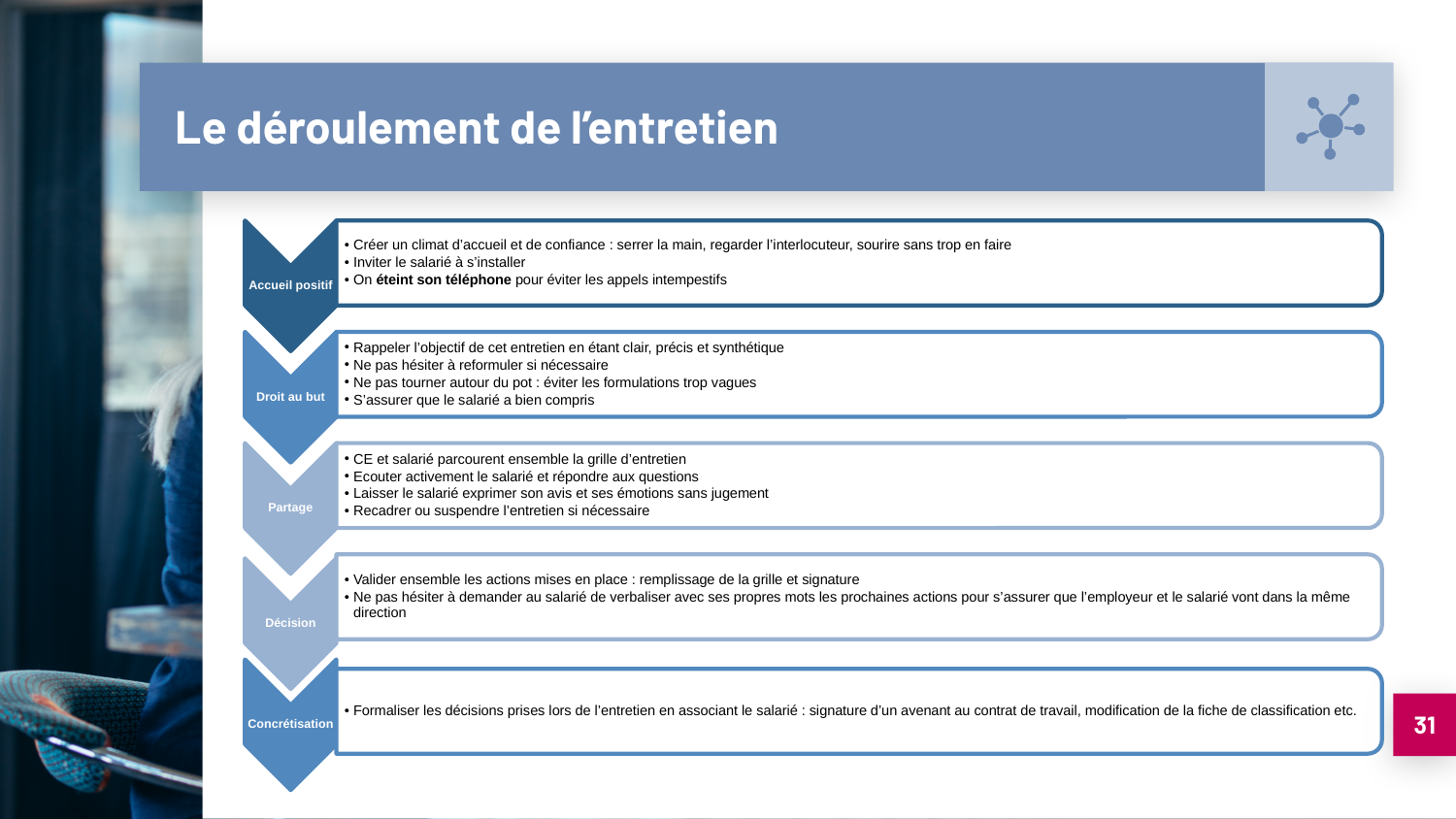

# Le déroulement de l’entretien

Accueil positif
Créer un climat d’accueil et de confiance : serrer la main, regarder l’interlocuteur, sourire sans trop en faire
Inviter le salarié à s’installer
On éteint son téléphone pour éviter les appels intempestifs
Droit au but
Rappeler l’objectif de cet entretien en étant clair, précis et synthétique
Ne pas hésiter à reformuler si nécessaire
Ne pas tourner autour du pot : éviter les formulations trop vagues
S’assurer que le salarié a bien compris
Partage
CE et salarié parcourent ensemble la grille d’entretien
Ecouter activement le salarié et répondre aux questions
Laisser le salarié exprimer son avis et ses émotions sans jugement
Recadrer ou suspendre l’entretien si nécessaire
Décision
Valider ensemble les actions mises en place : remplissage de la grille et signature
Ne pas hésiter à demander au salarié de verbaliser avec ses propres mots les prochaines actions pour s’assurer que l’employeur et le salarié vont dans la même direction
Concrétisation
Formaliser les décisions prises lors de l’entretien en associant le salarié : signature d’un avenant au contrat de travail, modification de la fiche de classification etc.
31